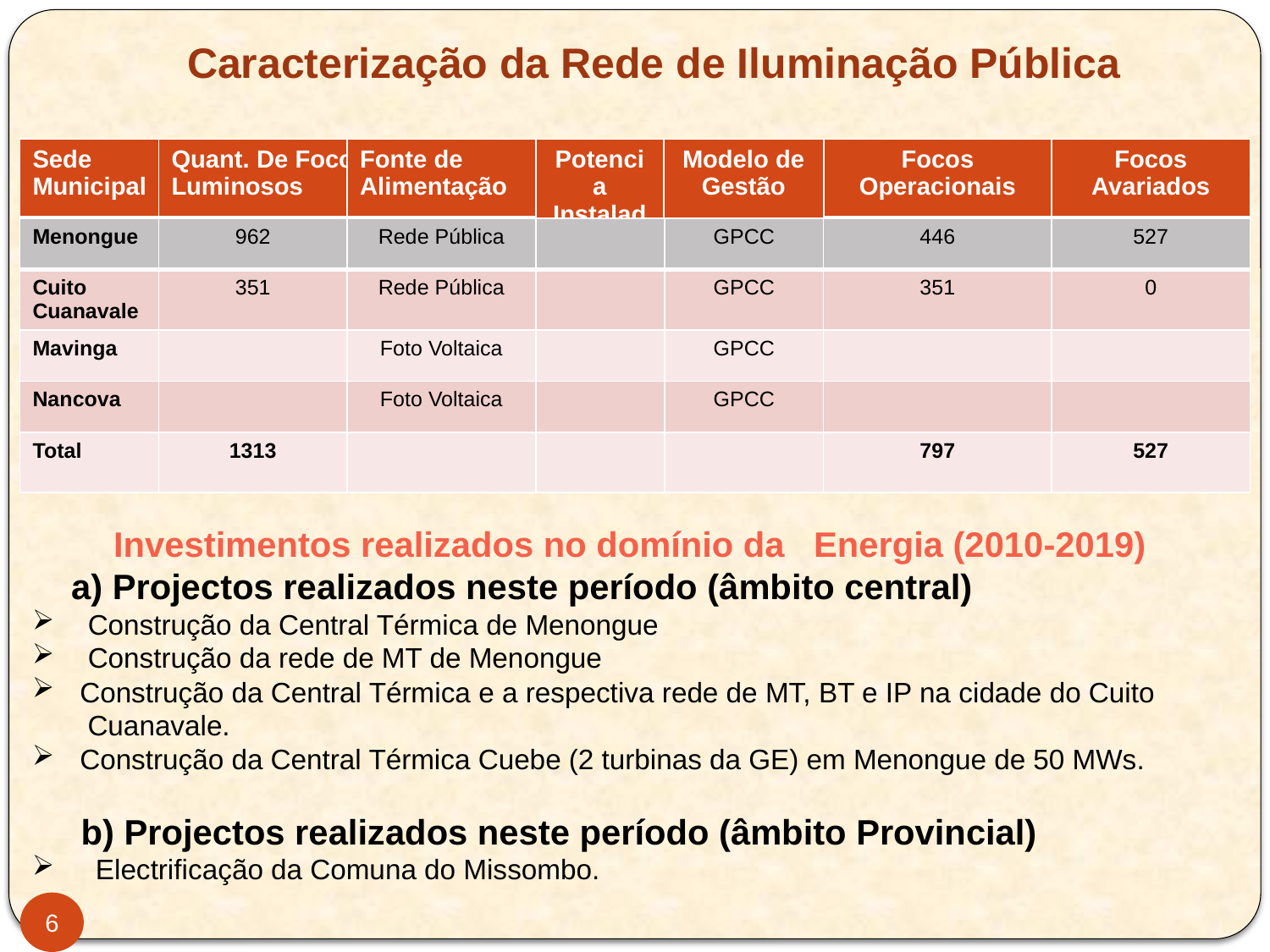

Caracterização da Rede de Iluminação Pública
| Potencia Instalada | Modelo de Gestão |
| --- | --- |
| Sede Municipal |
| --- |
| Quant. De Focos Luminosos |
| --- |
| Fonte de Alimentação |
| --- |
| Focos Operacionais |
| --- |
| Focos Avariados |
| --- |
| Menongue | 962 | Rede Pública |  | GPCC | 446 | 527 |
| --- | --- | --- | --- | --- | --- | --- |
| Cuito Cuanavale | 351 | Rede Pública |  | GPCC | 351 | 0 |
| Mavinga |  | Foto Voltaica |  | GPCC |  |  |
| Nancova |  | Foto Voltaica |  | GPCC |  |  |
| Total | 1313 |  |  |  | 797 | 527 |
Investimentos realizados no domínio da   Energia (2010-2019)
    a) Projectos realizados neste período (âmbito central)
 Construção da Central Térmica de Menongue
 Construção da rede de MT de Menongue
Construção da Central Térmica e a respectiva rede de MT, BT e IP na cidade do Cuito           Cuanavale.
Construção da Central Térmica Cuebe (2 turbinas da GE) em Menongue de 50 MWs.

     b) Projectos realizados neste período (âmbito Provincial)
  Electrificação da Comuna do Missombo.
6